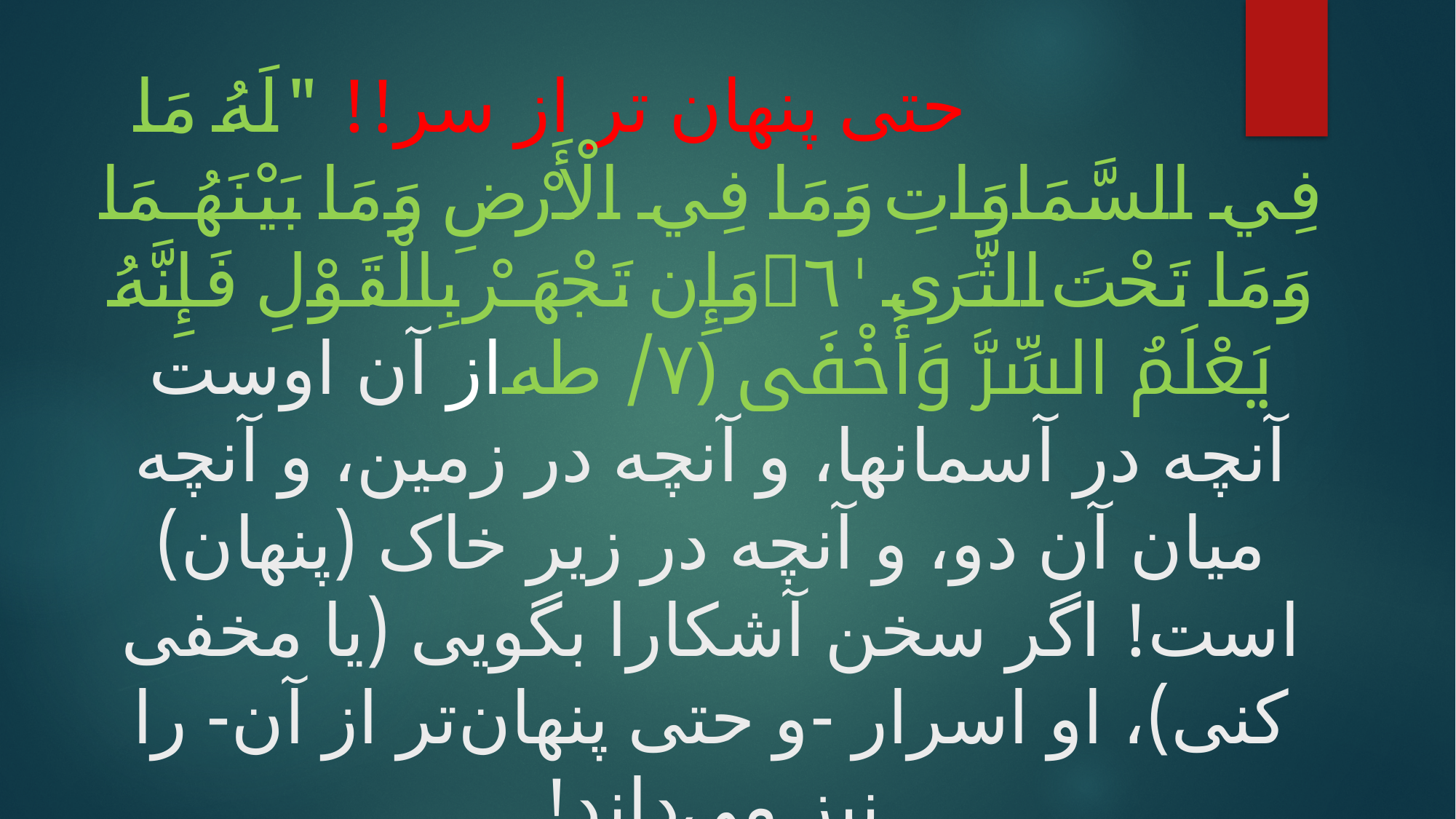

# حتی پنهان تر از سر!! "لَهُ مَا فِي السَّمَاوَاتِ وَمَا فِي الْأَرْضِ وَمَا بَيْنَهُمَا وَمَا تَحْتَ الثَّرَىٰ ﴿٦﴾ وَإِن تَجْهَرْ بِالْقَوْلِ فَإِنَّهُ يَعْلَمُ السِّرَّ وَأَخْفَى ﴿٧/طه﴾از آن اوست آنچه در آسمانها، و آنچه در زمین، و آنچه میان آن دو، و آنچه در زیر خاک (پنهان) است! اگر سخن آشکارا بگویی (یا مخفی کنی)، او اسرار -و حتی پنهان‌تر از آن- را نیز می‌داند!